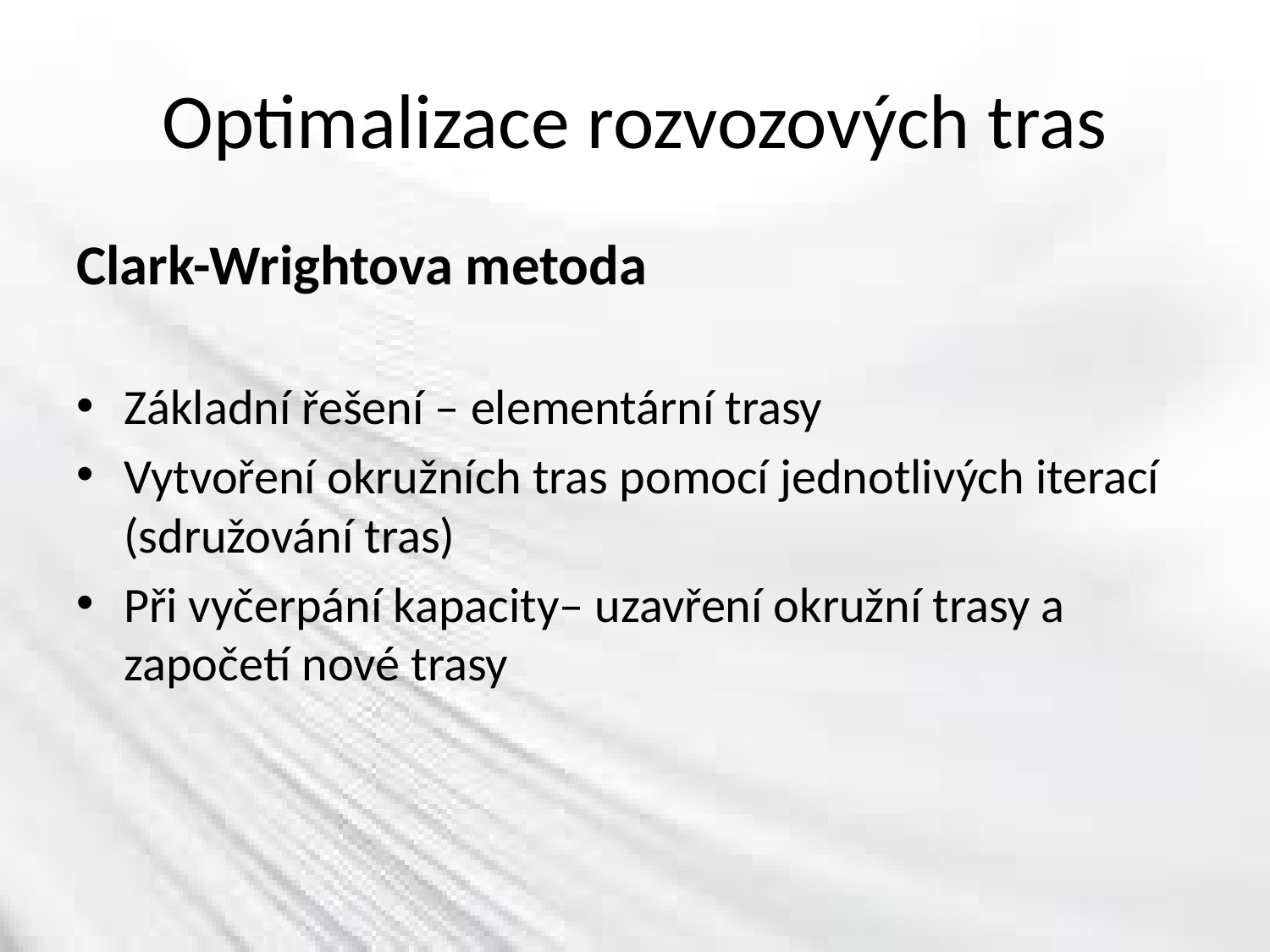

# Optimalizace rozvozových tras
Clark-Wrightova metoda

Základní řešení – elementární trasy
Vytvoření okružních tras pomocí jednotlivých iterací (sdružování tras)
Při vyčerpání kapacity– uzavření okružní trasy a započetí nové trasy